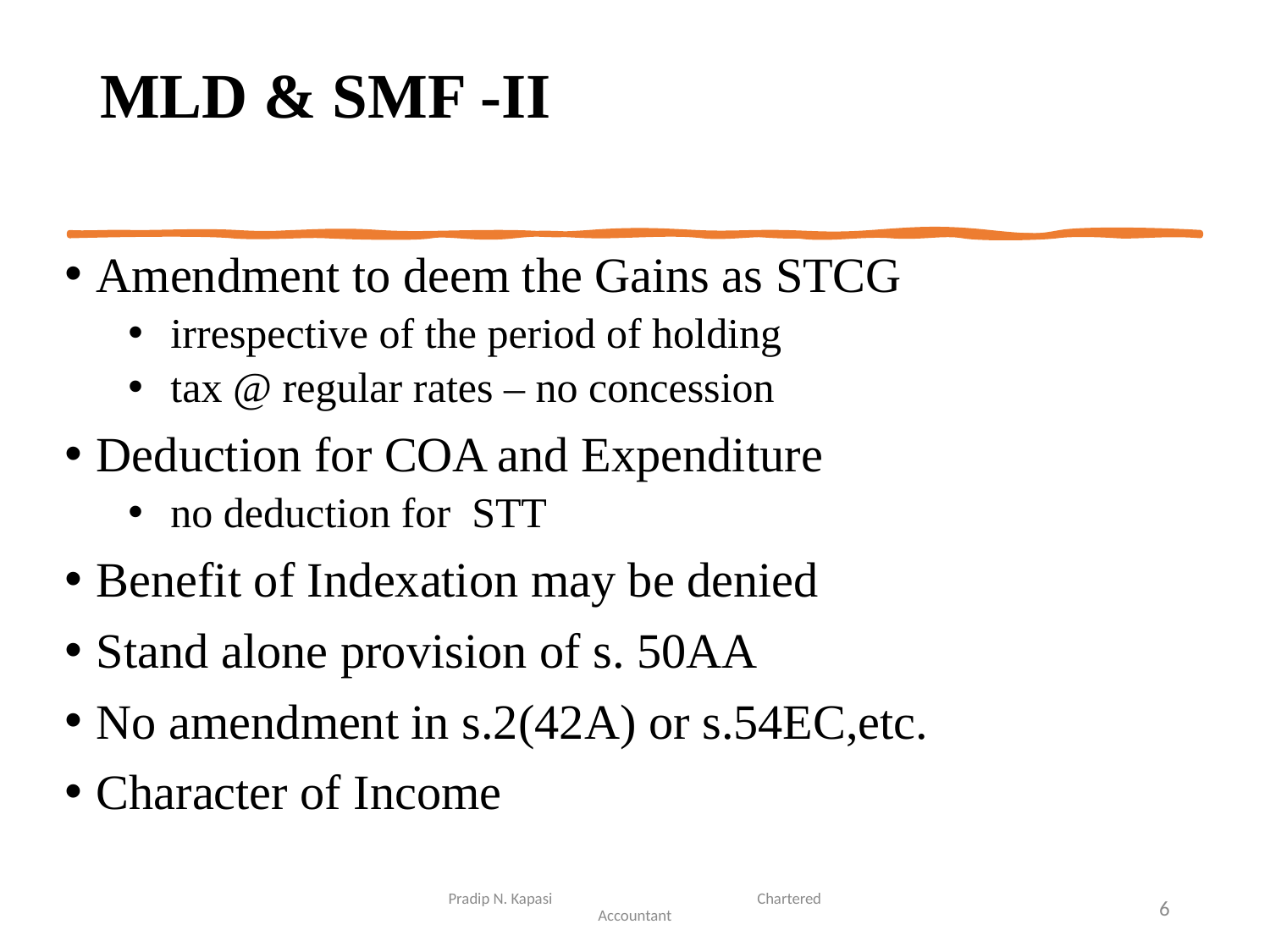

# MLD & SMF -II

Amendment to deem the Gains as STCG
 irrespective of the period of holding
 tax @ regular rates – no concession
Deduction for COA and Expenditure
 no deduction for  STT
Benefit of Indexation may be denied
Stand alone provision of s. 50AA
No amendment in s.2(42A) or s.54EC,etc.
Character of Income

Pradip N. Kapasi                                                         Chartered Accountant
6